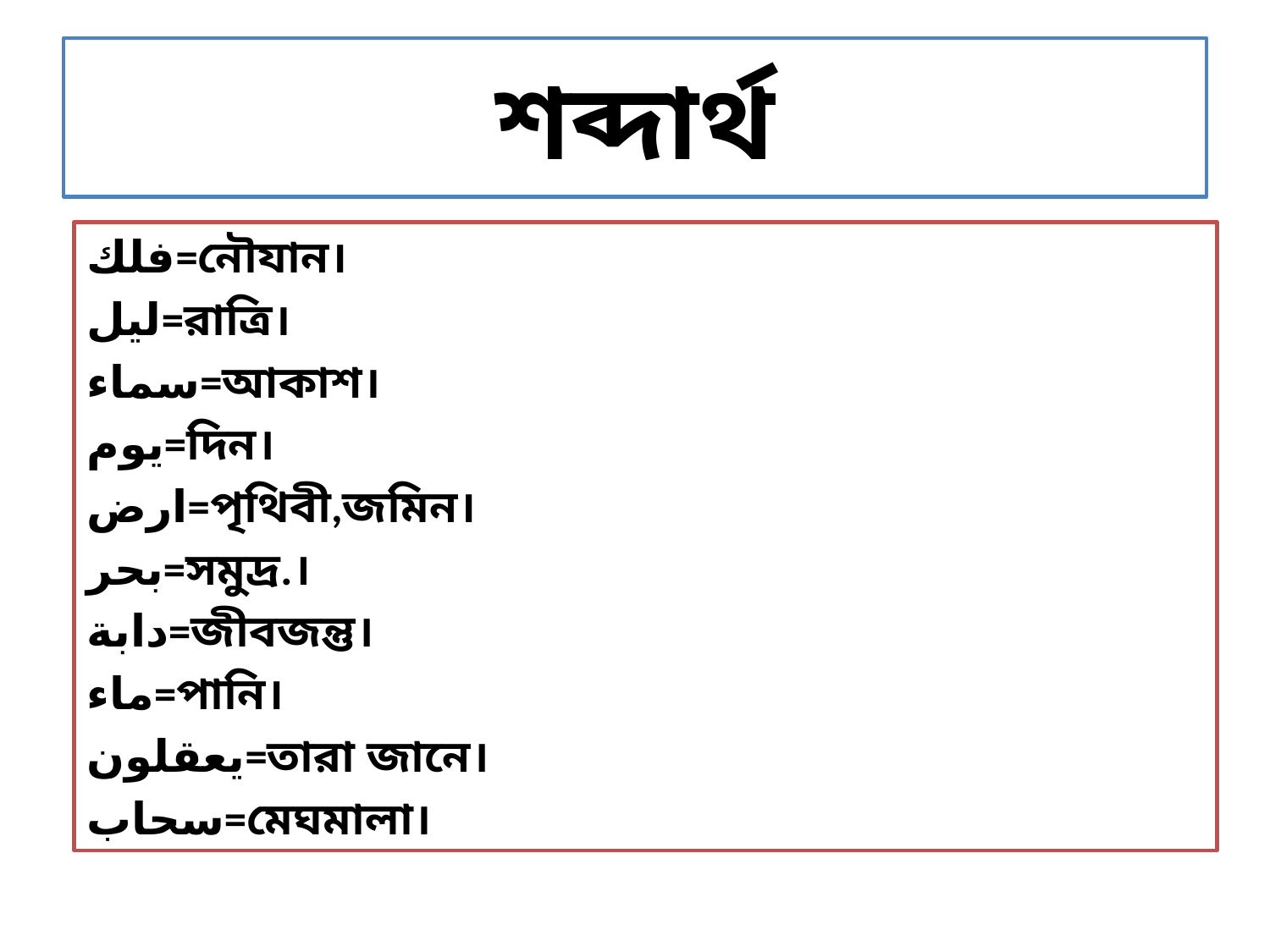

# শব্দার্থ
فلك=নৌযান।
ليل=রাত্রি।
سماء=আকাশ।
يوم=দিন।
ارض=পৃথিবী,জমিন।
بحر=সমুদ্র.।
دابة=জীবজন্তু।
ماء=পানি।
يعقلون=তারা জানে।
سحاب=মেঘমালা।